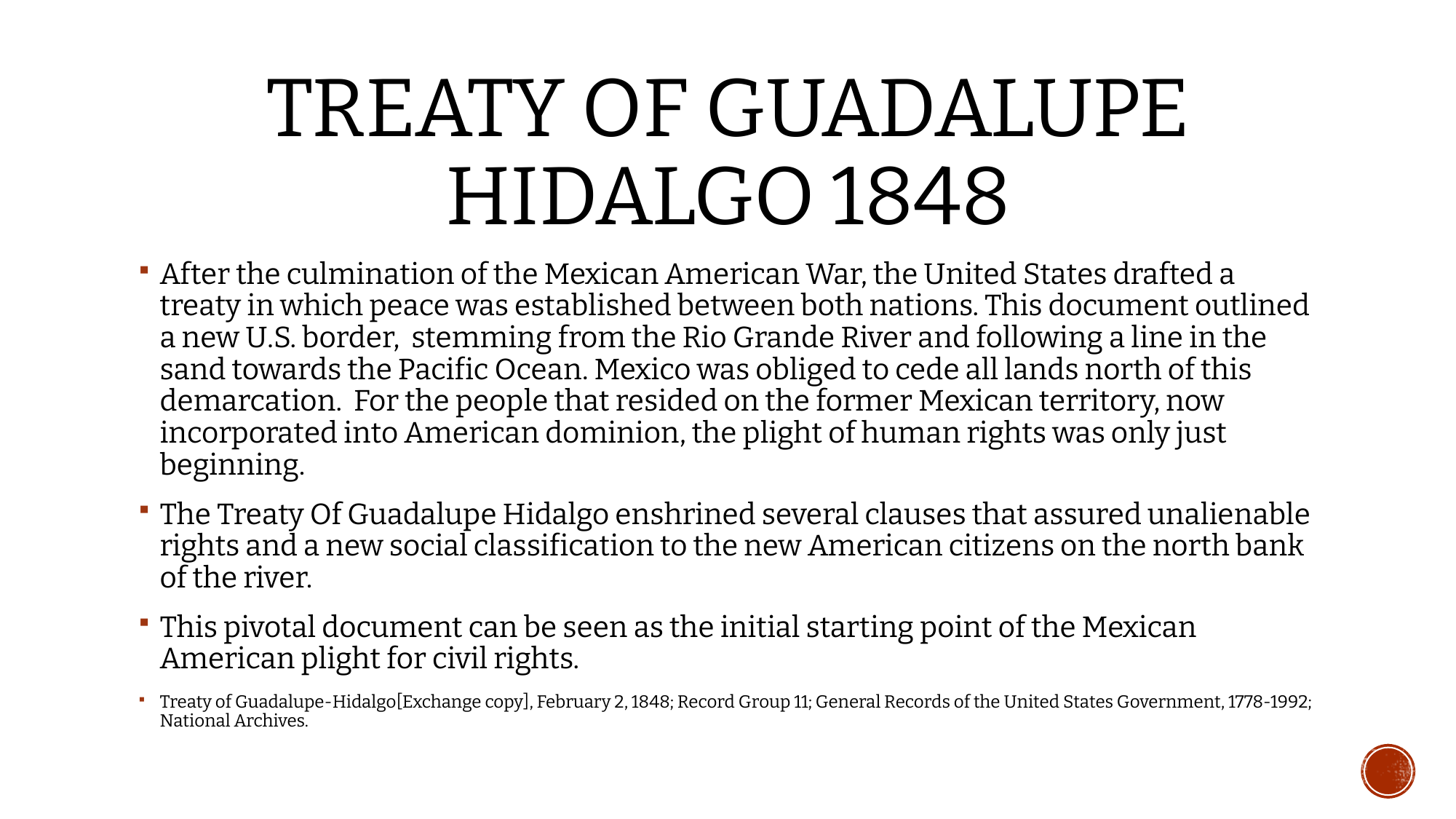

# Treaty of Guadalupe Hidalgo 1848
After the culmination of the Mexican American War, the United States drafted a treaty in which peace was established between both nations. This document outlined a new U.S. border,  stemming from the Rio Grande River and following a line in the sand towards the Pacific Ocean. Mexico was obliged to cede all lands north of this demarcation.  For the people that resided on the former Mexican territory, now incorporated into American dominion, the plight of human rights was only just beginning.
The Treaty Of Guadalupe Hidalgo enshrined several clauses that assured unalienable rights and a new social classification to the new American citizens on the north bank of the river.
This pivotal document can be seen as the initial starting point of the Mexican American plight for civil rights.
Treaty of Guadalupe-Hidalgo[Exchange copy], February 2, 1848; Record Group 11; General Records of the United States Government, 1778-1992; National Archives.